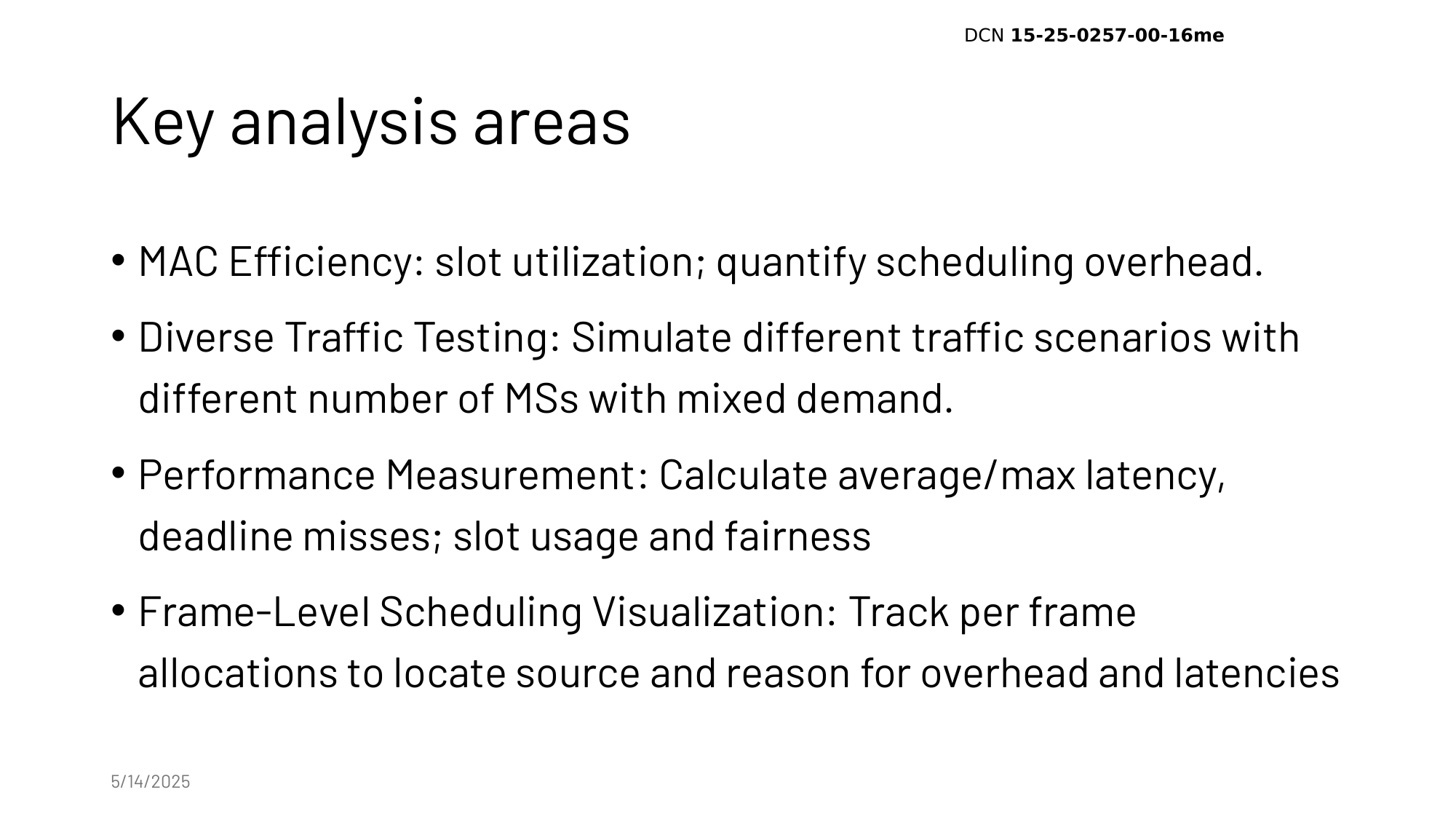

# Key analysis areas
MAC Efficiency: slot utilization; quantify scheduling overhead.
Diverse Traffic Testing: Simulate different traffic scenarios with different number of MSs with mixed demand.
Performance Measurement: Calculate average/max latency, deadline misses; slot usage and fairness
Frame-Level Scheduling Visualization: Track per frame allocations to locate source and reason for overhead and latencies
5/14/2025